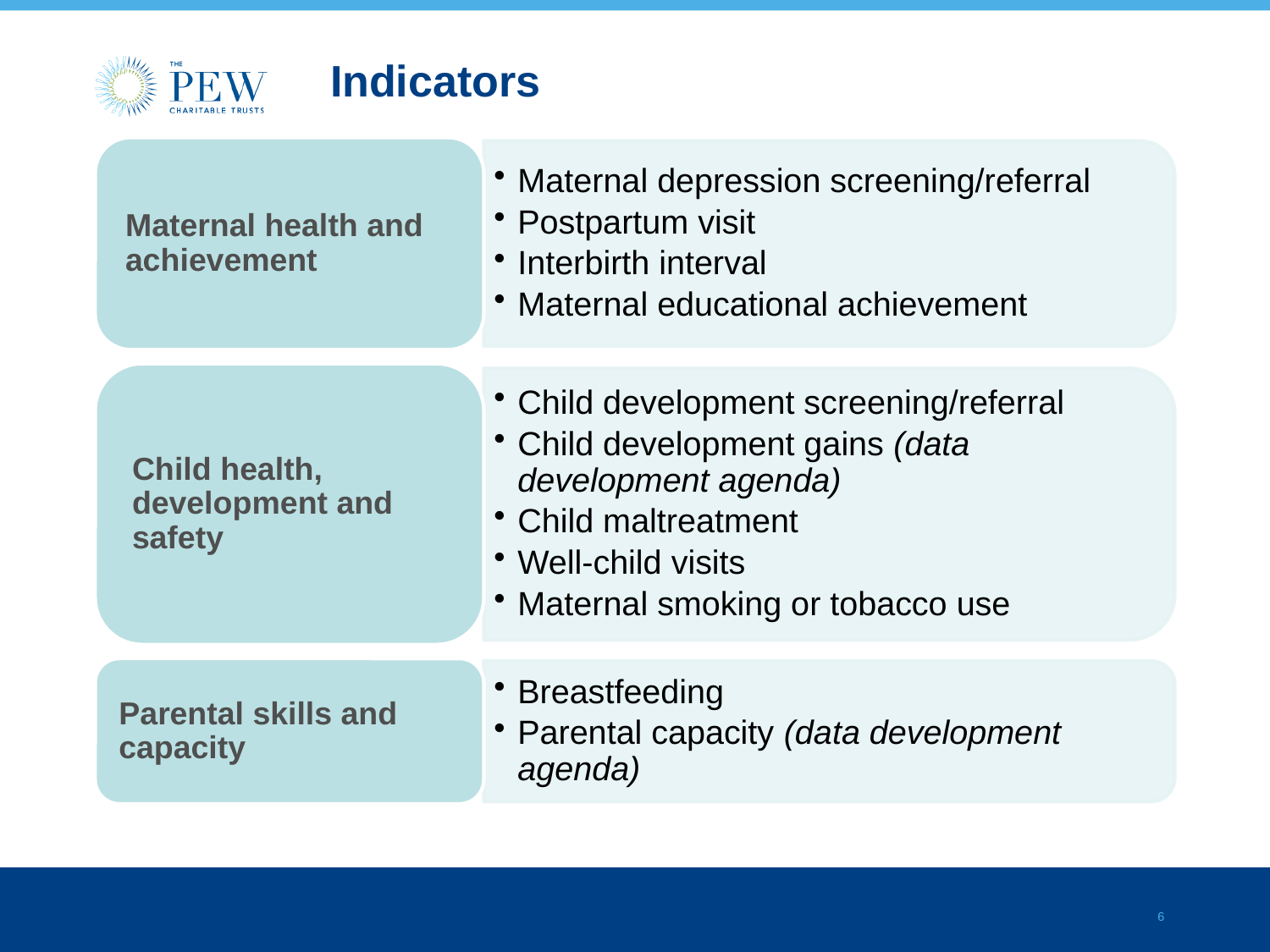

# Indicators
Maternal depression screening/referral
Postpartum visit
Interbirth interval
Maternal educational achievement
Maternal health and achievement
Child development screening/referral
Child development gains (data development agenda)
Child maltreatment
Well-child visits
Maternal smoking or tobacco use
Child health, development and safety
Breastfeeding
Parental capacity (data development agenda)
Parental skills and capacity